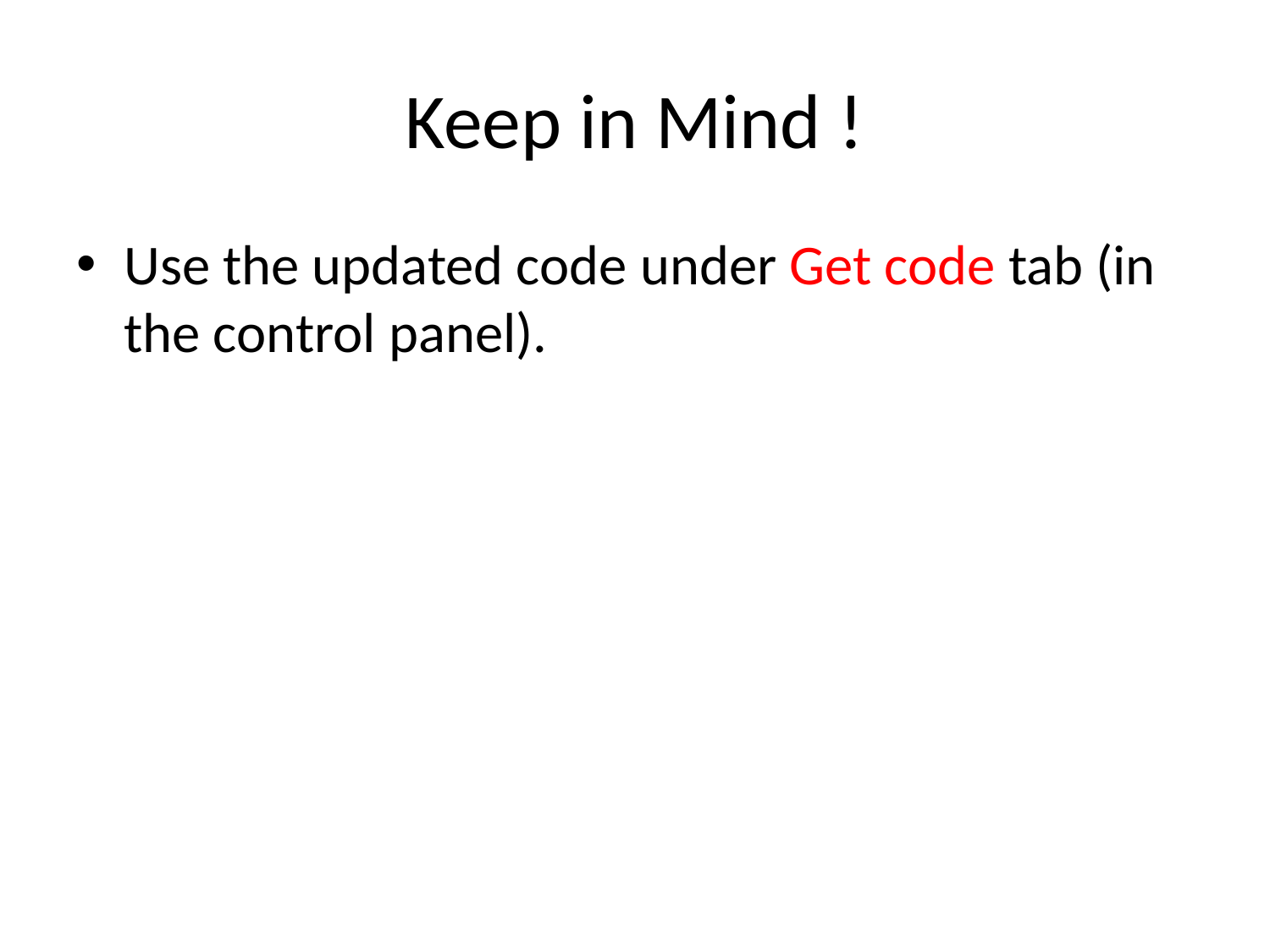

# Keep in Mind !
Use the updated code under Get code tab (in the control panel).